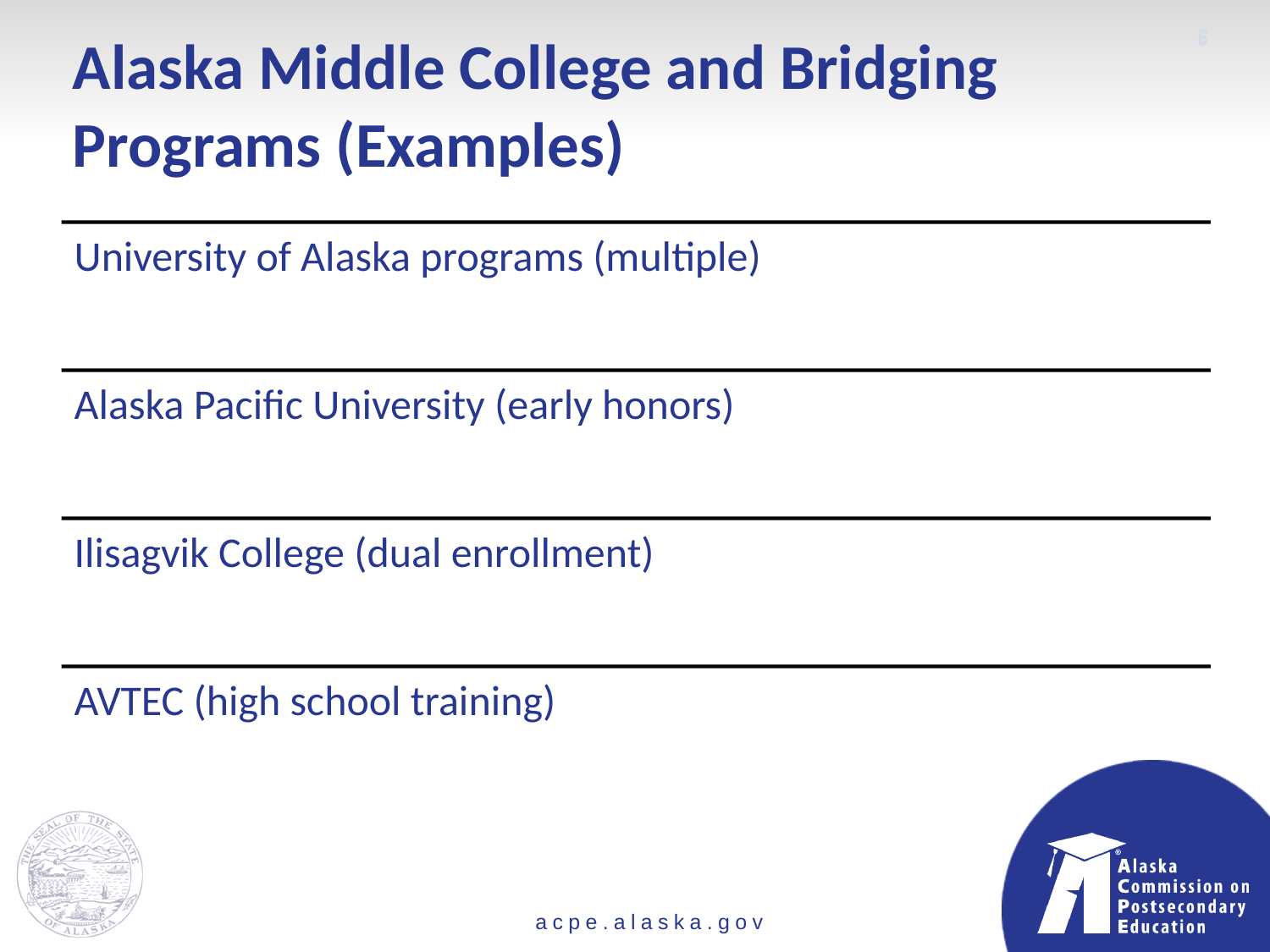

6
# Alaska Middle College and Bridging Programs (Examples)
University of Alaska programs (multiple)
Alaska Pacific University (early honors)
Ilisagvik College (dual enrollment)
AVTEC (high school training)